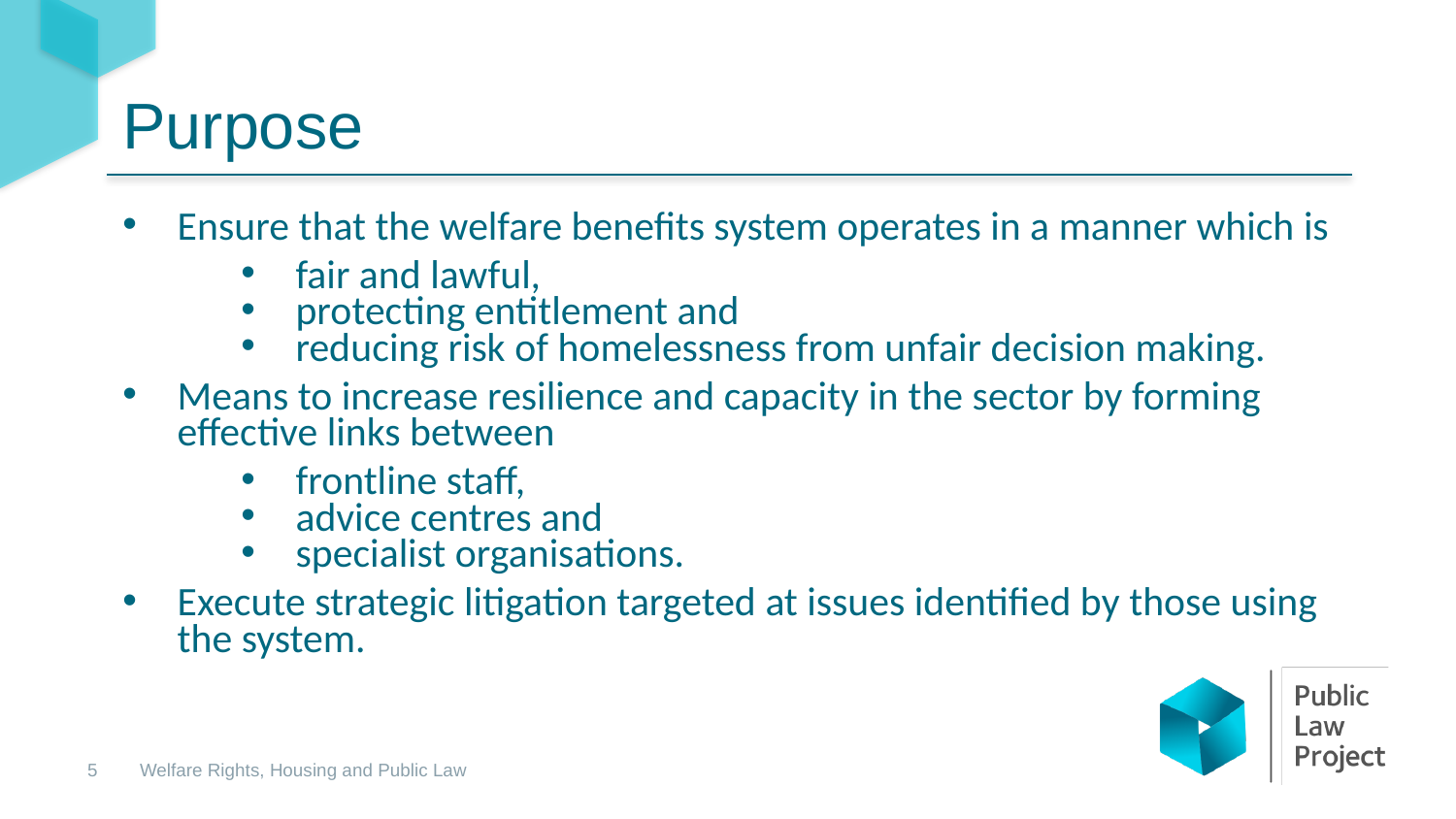

Purpose
Ensure that the welfare benefits system operates in a manner which is
fair and lawful,
protecting entitlement and
reducing risk of homelessness from unfair decision making.
Means to increase resilience and capacity in the sector by forming effective links between
frontline staff,
advice centres and
specialist organisations.
Execute strategic litigation targeted at issues identified by those using the system.
5
Welfare Rights, Housing and Public Law